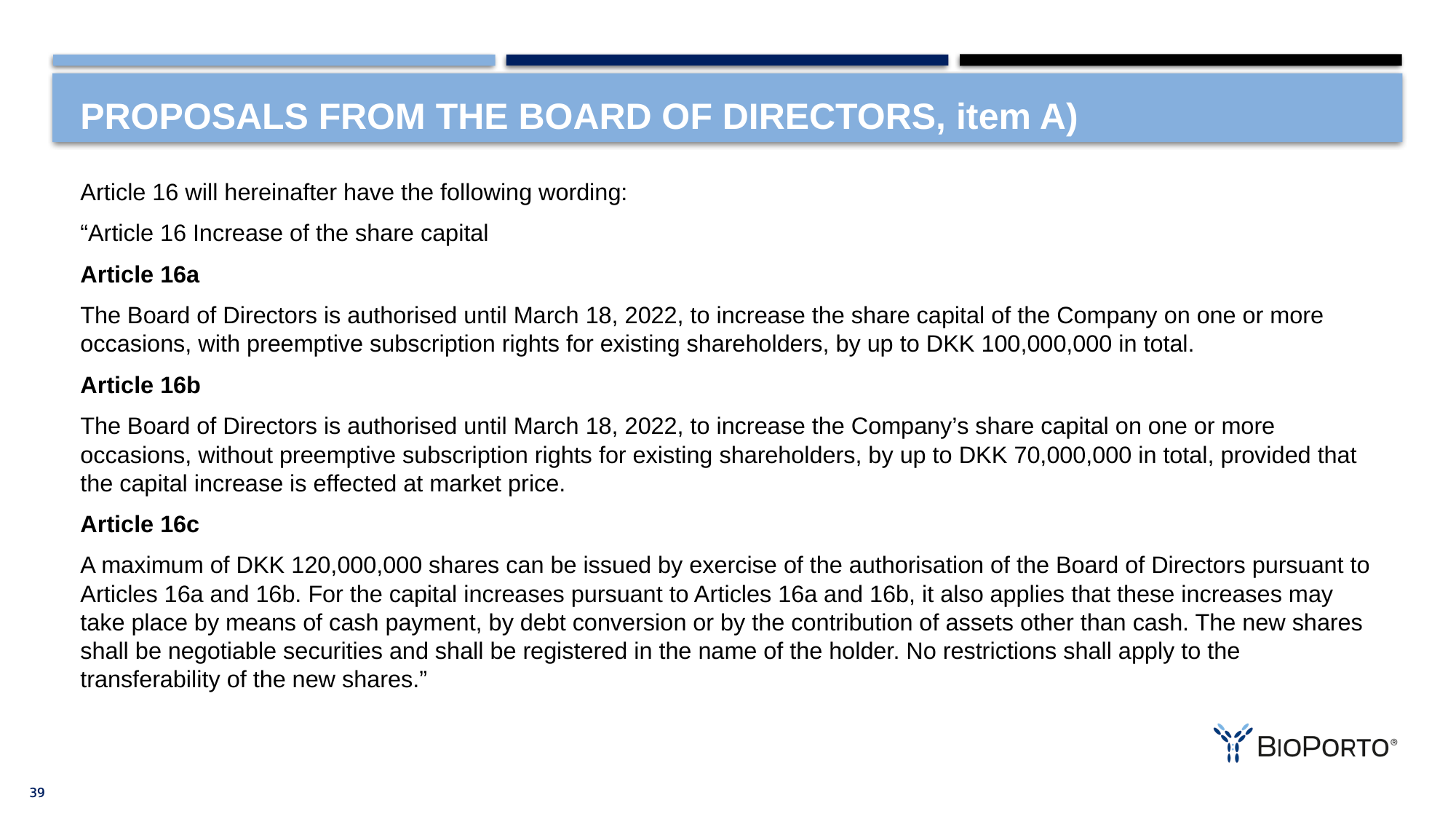

# PROPOSALS FROM THE BOARD OF DIRECTORS, item A)
Article 16 will hereinafter have the following wording:
“Article 16 Increase of the share capital
Article 16a
The Board of Directors is authorised until March 18, 2022, to increase the share capital of the Company on one or more occasions, with preemptive subscription rights for existing shareholders, by up to DKK 100,000,000 in total.
Article 16b
The Board of Directors is authorised until March 18, 2022, to increase the Company’s share capital on one or more occasions, without preemptive subscription rights for existing shareholders, by up to DKK 70,000,000 in total, provided that the capital increase is effected at market price.
Article 16c
A maximum of DKK 120,000,000 shares can be issued by exercise of the authorisation of the Board of Directors pursuant to Articles 16a and 16b. For the capital increases pursuant to Articles 16a and 16b, it also applies that these increases may take place by means of cash payment, by debt conversion or by the contribution of assets other than cash. The new shares shall be negotiable securities and shall be registered in the name of the holder. No restrictions shall apply to the transferability of the new shares.”